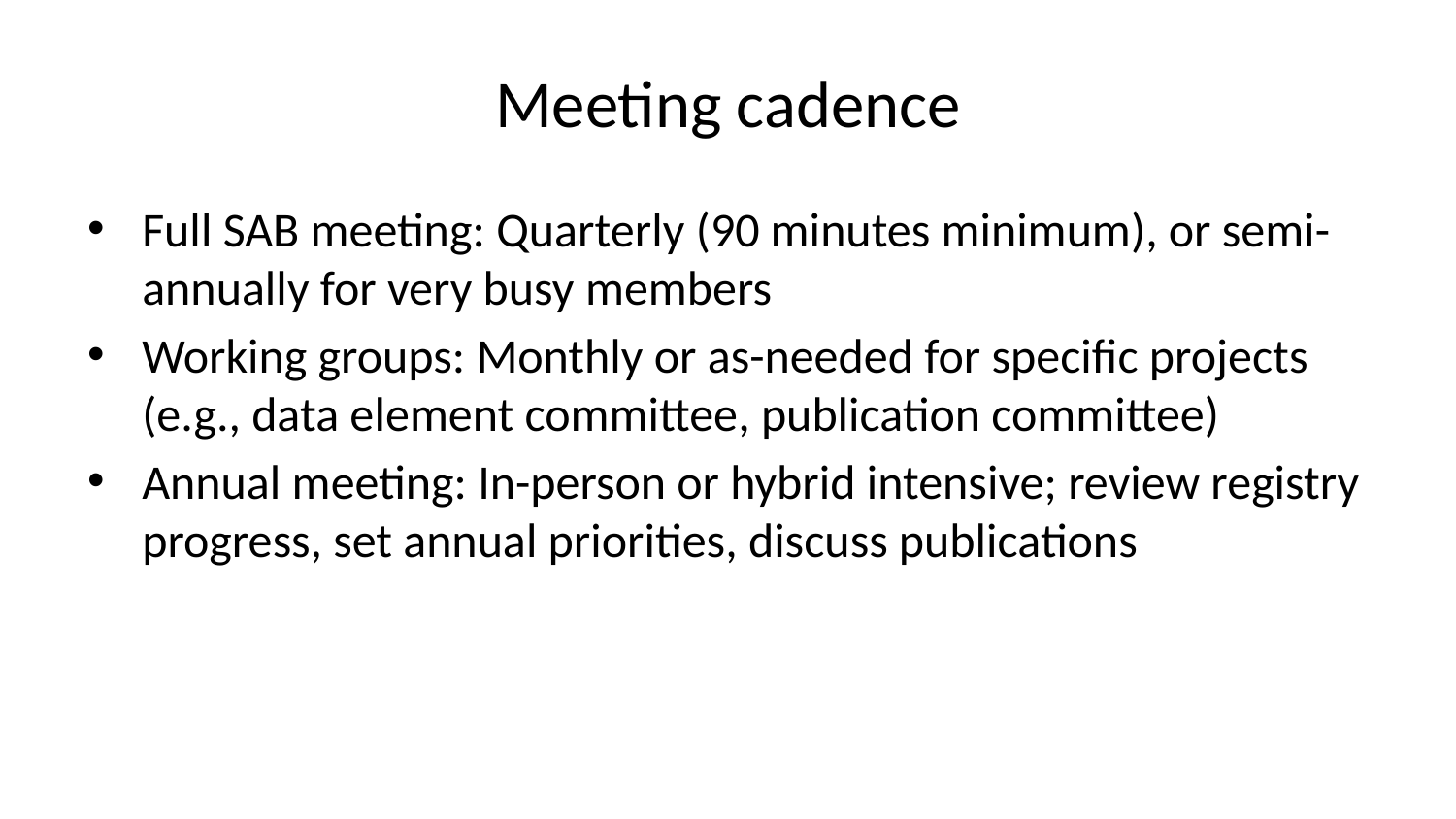

# Meeting cadence
Full SAB meeting: Quarterly (90 minutes minimum), or semi-annually for very busy members
Working groups: Monthly or as-needed for specific projects (e.g., data element committee, publication committee)
Annual meeting: In-person or hybrid intensive; review registry progress, set annual priorities, discuss publications